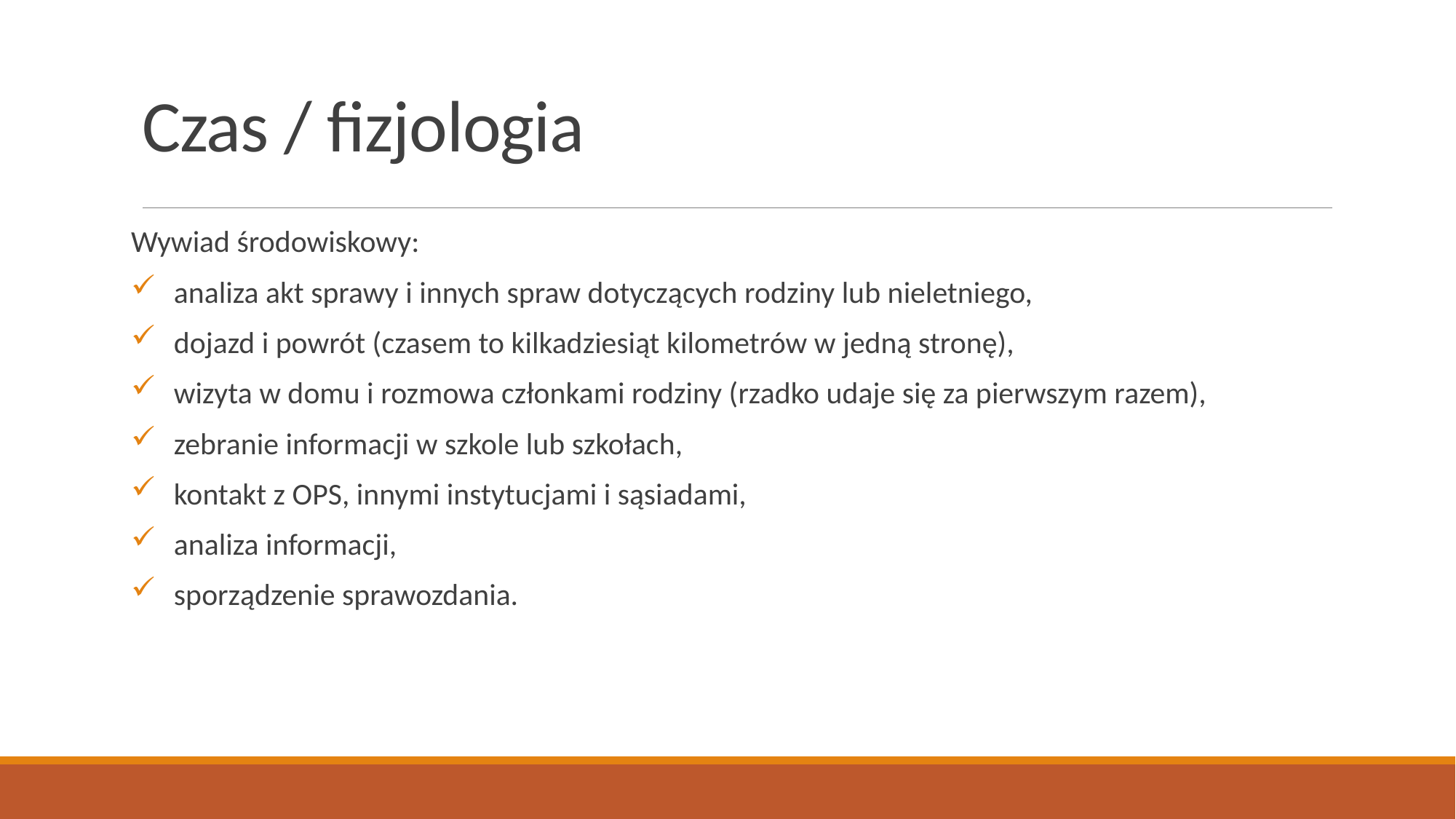

# Czas / fizjologia
Wywiad środowiskowy:
analiza akt sprawy i innych spraw dotyczących rodziny lub nieletniego,
dojazd i powrót (czasem to kilkadziesiąt kilometrów w jedną stronę),
wizyta w domu i rozmowa członkami rodziny (rzadko udaje się za pierwszym razem),
zebranie informacji w szkole lub szkołach,
kontakt z OPS, innymi instytucjami i sąsiadami,
analiza informacji,
sporządzenie sprawozdania.